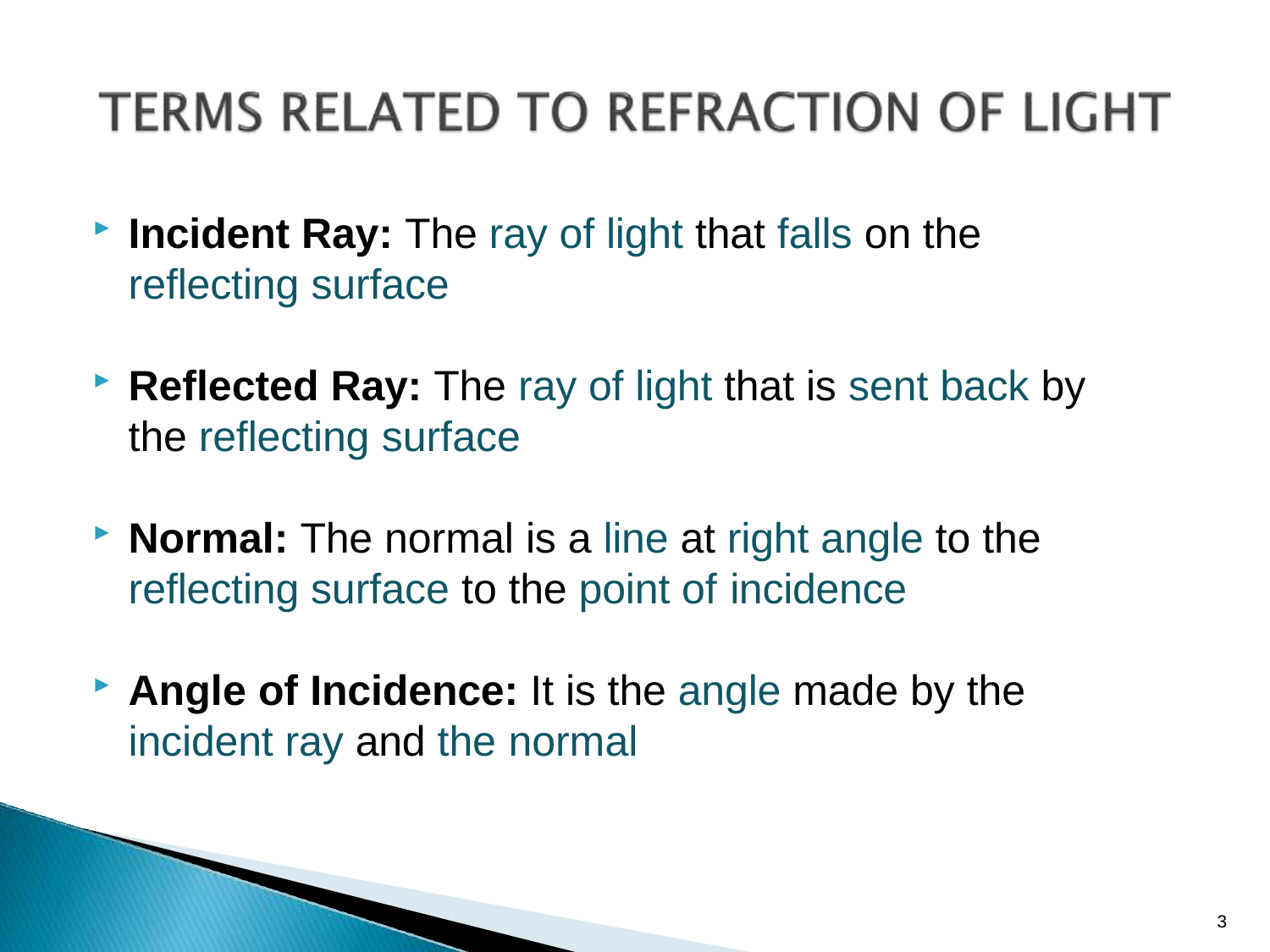

Incident Ray: The ray of light that falls on the  reflecting surface

Reflected Ray: The ray of light that is sent back by  the reflecting surface

Normal: The normal is a line at right angle to the  reflecting surface to the point of incidence

Angle of Incidence: It is the angle made by the
incident ray and the normal
3